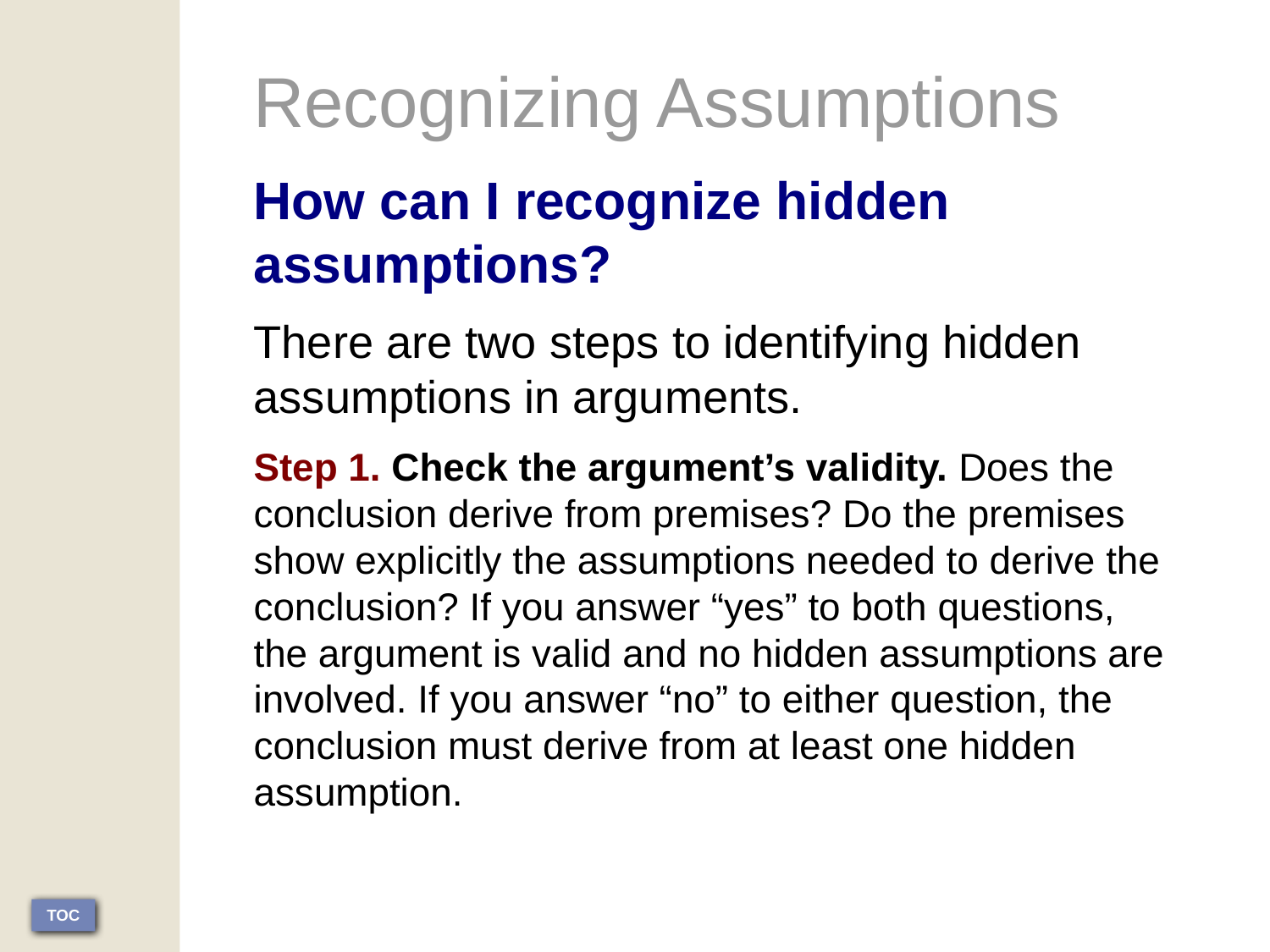

Recognizing Assumptions
How can I recognize hidden assumptions?
There are two steps to identifying hidden assumptions in arguments.
Step 1. Check the argument’s validity. Does the conclusion derive from premises? Do the premises show explicitly the assumptions needed to derive the conclusion? If you answer “yes” to both questions, the argument is valid and no hidden assumptions are involved. If you answer “no” to either question, the conclusion must derive from at least one hidden assumption.